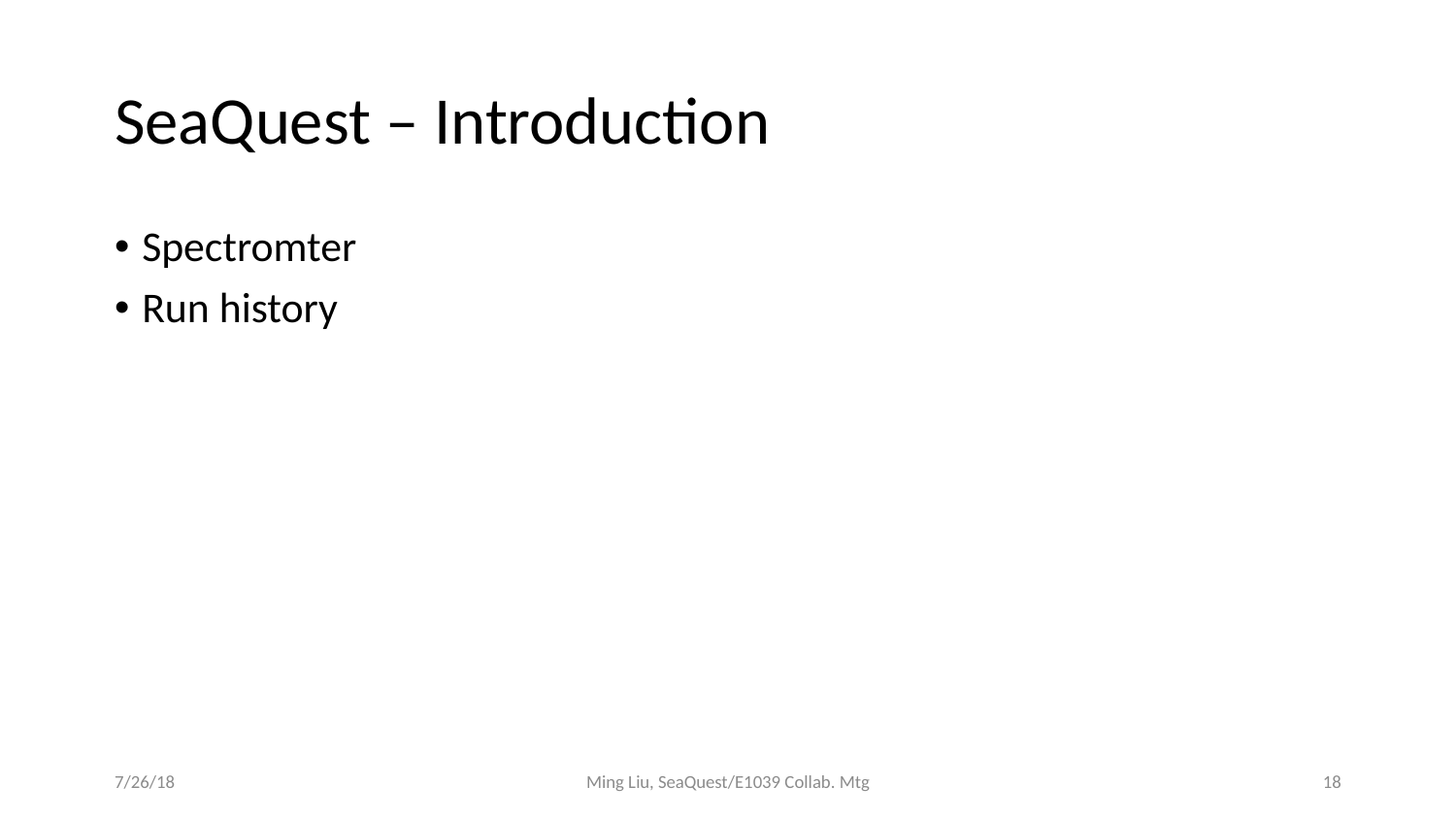

# SeaQuest – Introduction
Spectromter
Run history

7/26/18
Ming Liu, SeaQuest/E1039 Collab. Mtg
18